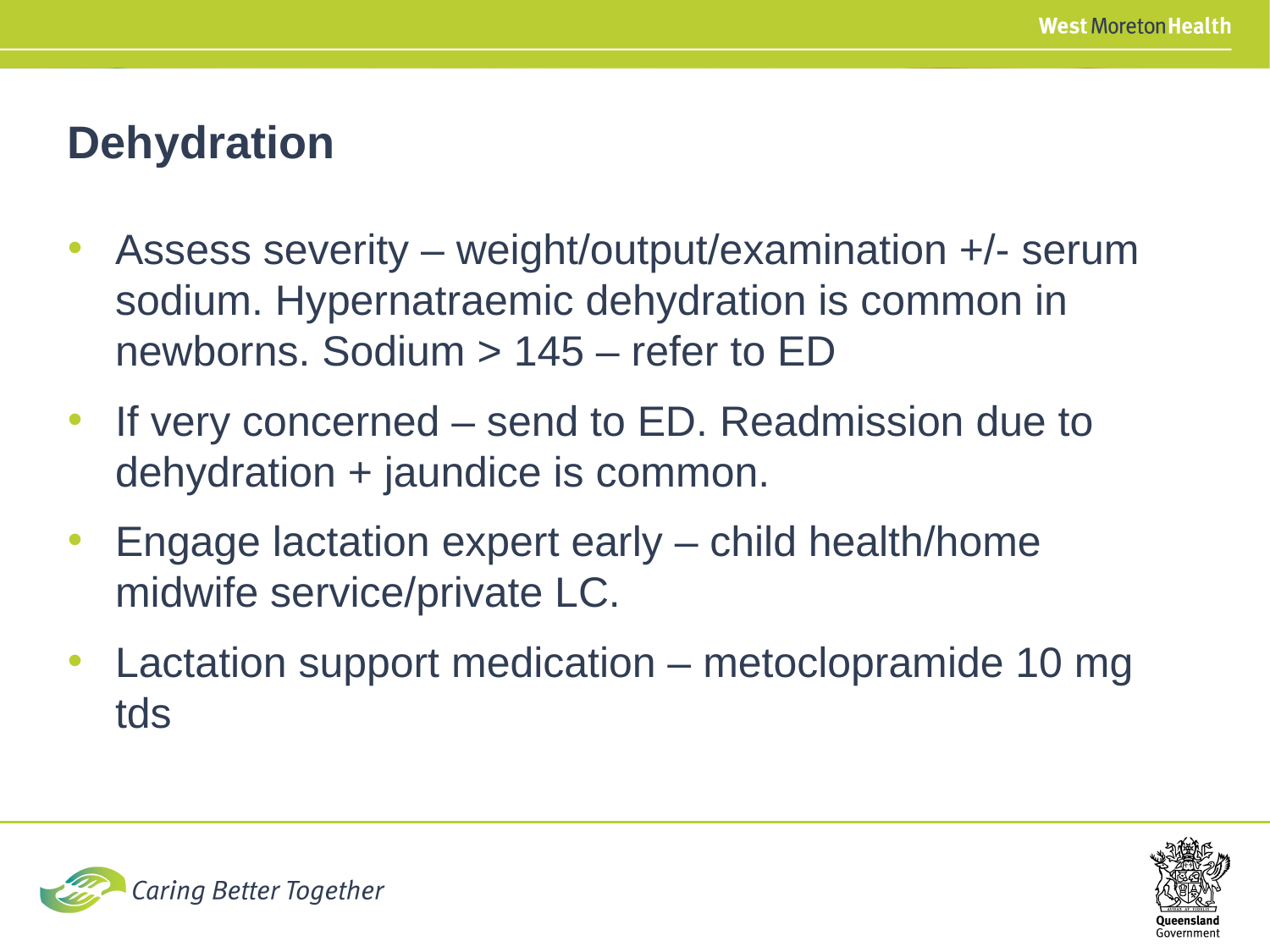

Dehydration
Assess severity – weight/output/examination +/- serum sodium. Hypernatraemic dehydration is common in newborns. Sodium > 145 – refer to ED
If very concerned – send to ED. Readmission due to dehydration + jaundice is common.
Engage lactation expert early – child health/home midwife service/private LC.
Lactation support medication – metoclopramide 10 mg tds